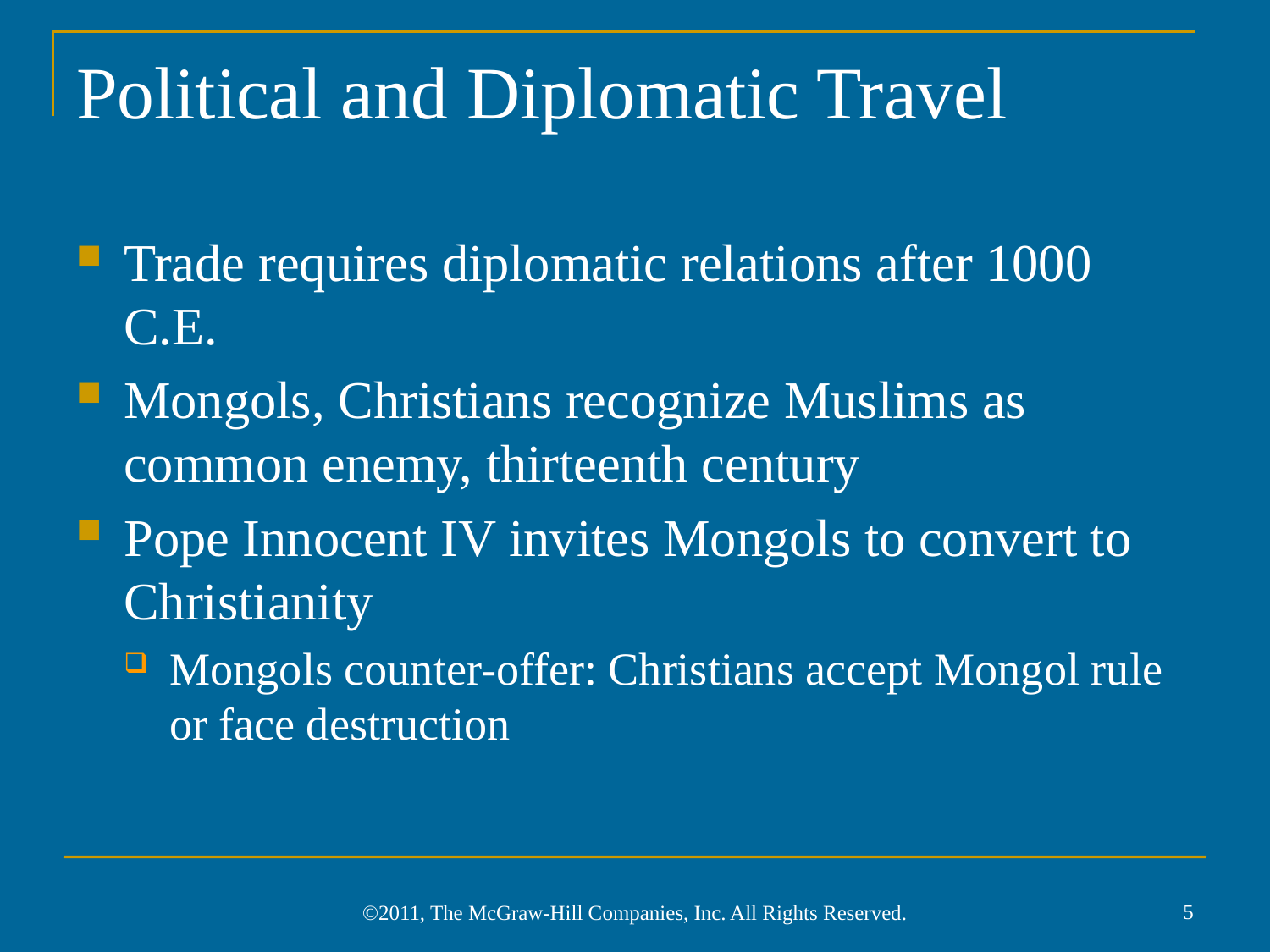

# Political and Diplomatic Travel
Trade requires diplomatic relations after 1000 C.E.
Mongols, Christians recognize Muslims as common enemy, thirteenth century
Pope Innocent IV invites Mongols to convert to Christianity
Mongols counter-offer: Christians accept Mongol rule or face destruction
5
©2011, The McGraw-Hill Companies, Inc. All Rights Reserved.